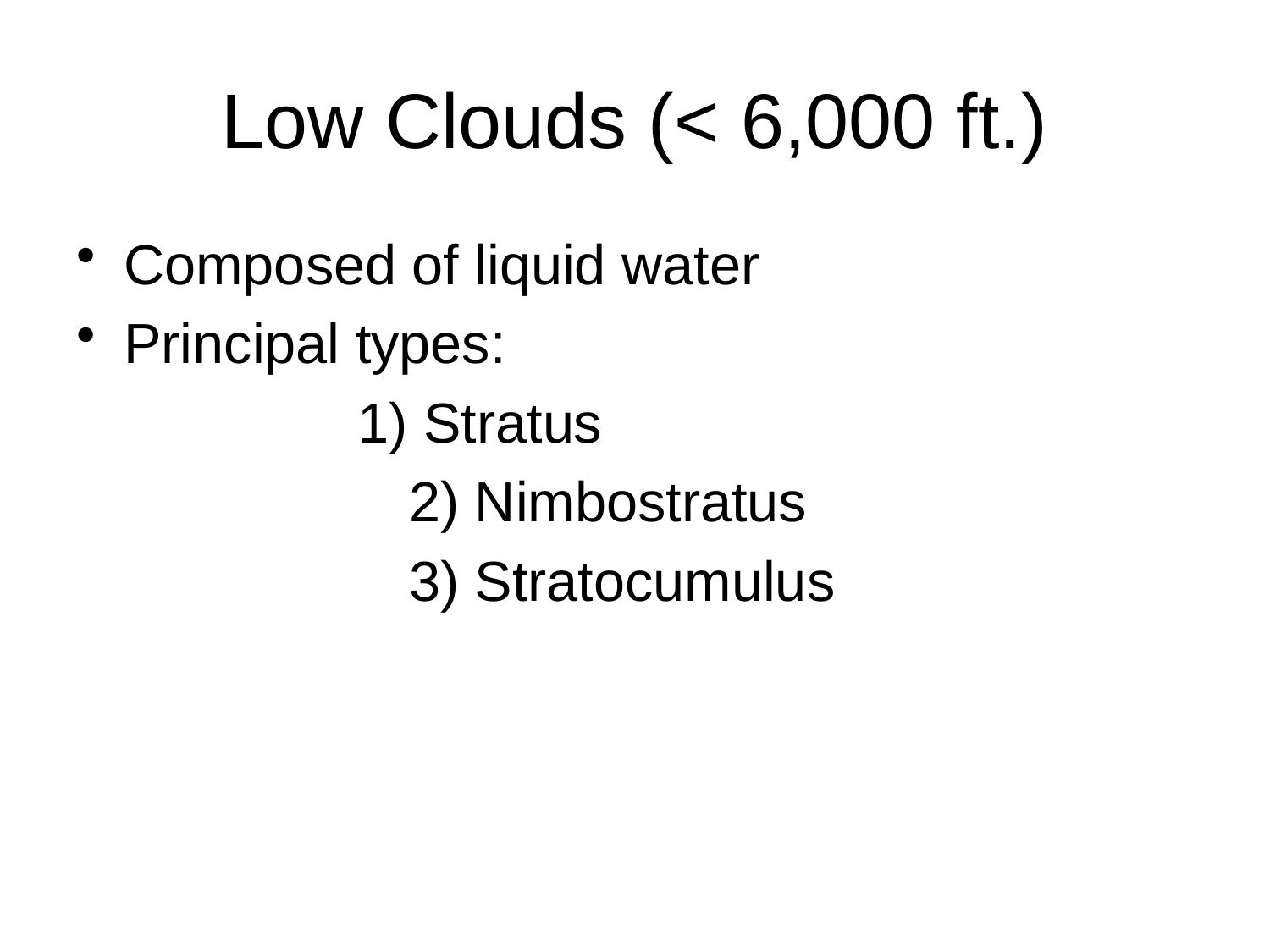

# Low Clouds (< 6,000 ft.)
Composed of liquid water
Principal types:
                  1) Stratus
			  2) Nimbostratus
			  3) Stratocumulus